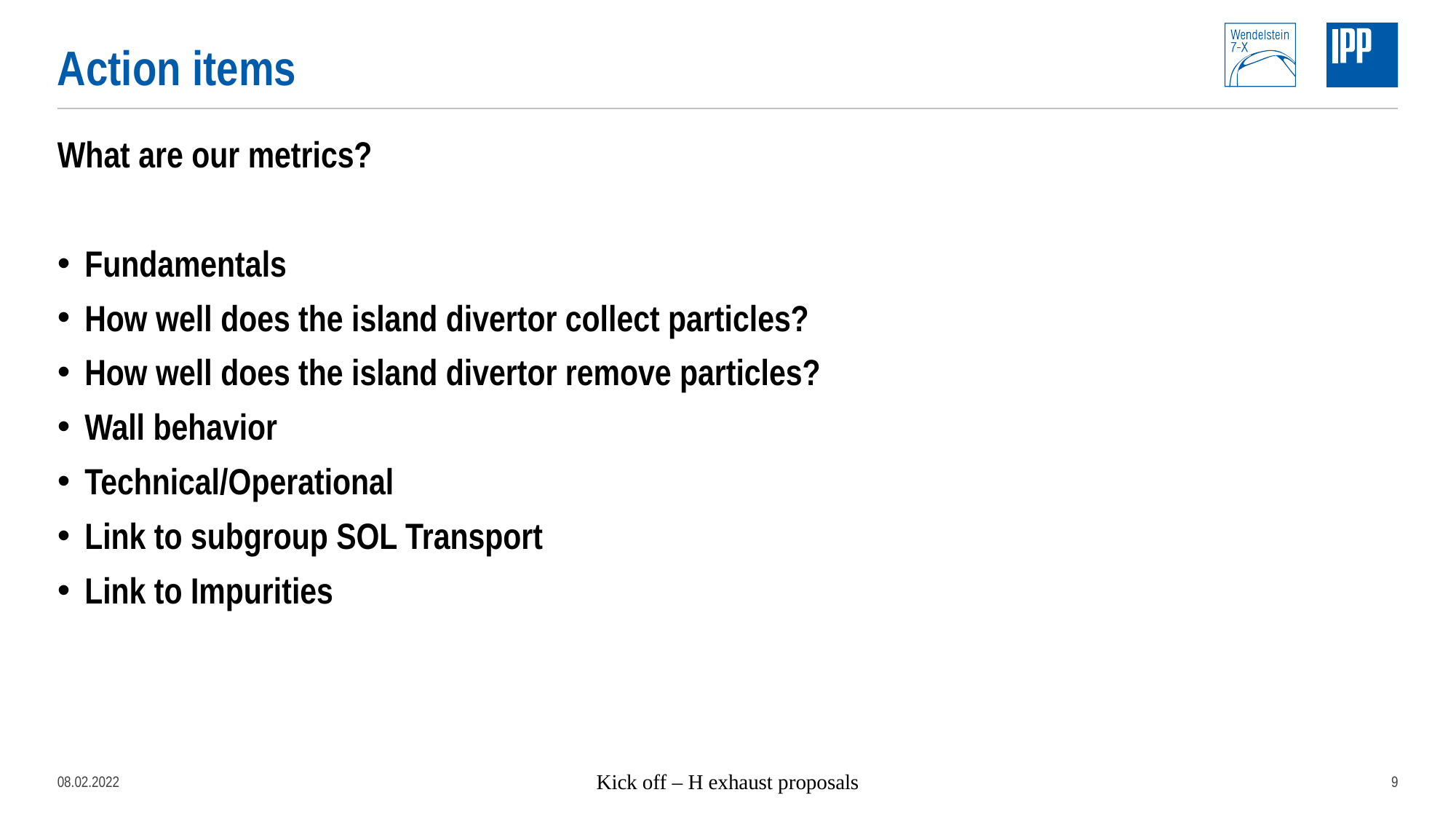

# Action items
What are our metrics?

Fundamentals
How well does the island divertor collect particles?
How well does the island divertor remove particles?
Wall behavior
Technical/Operational
Link to subgroup SOL Transport
Link to Impurities

08.02.2022
Kick off – H exhaust proposals
9